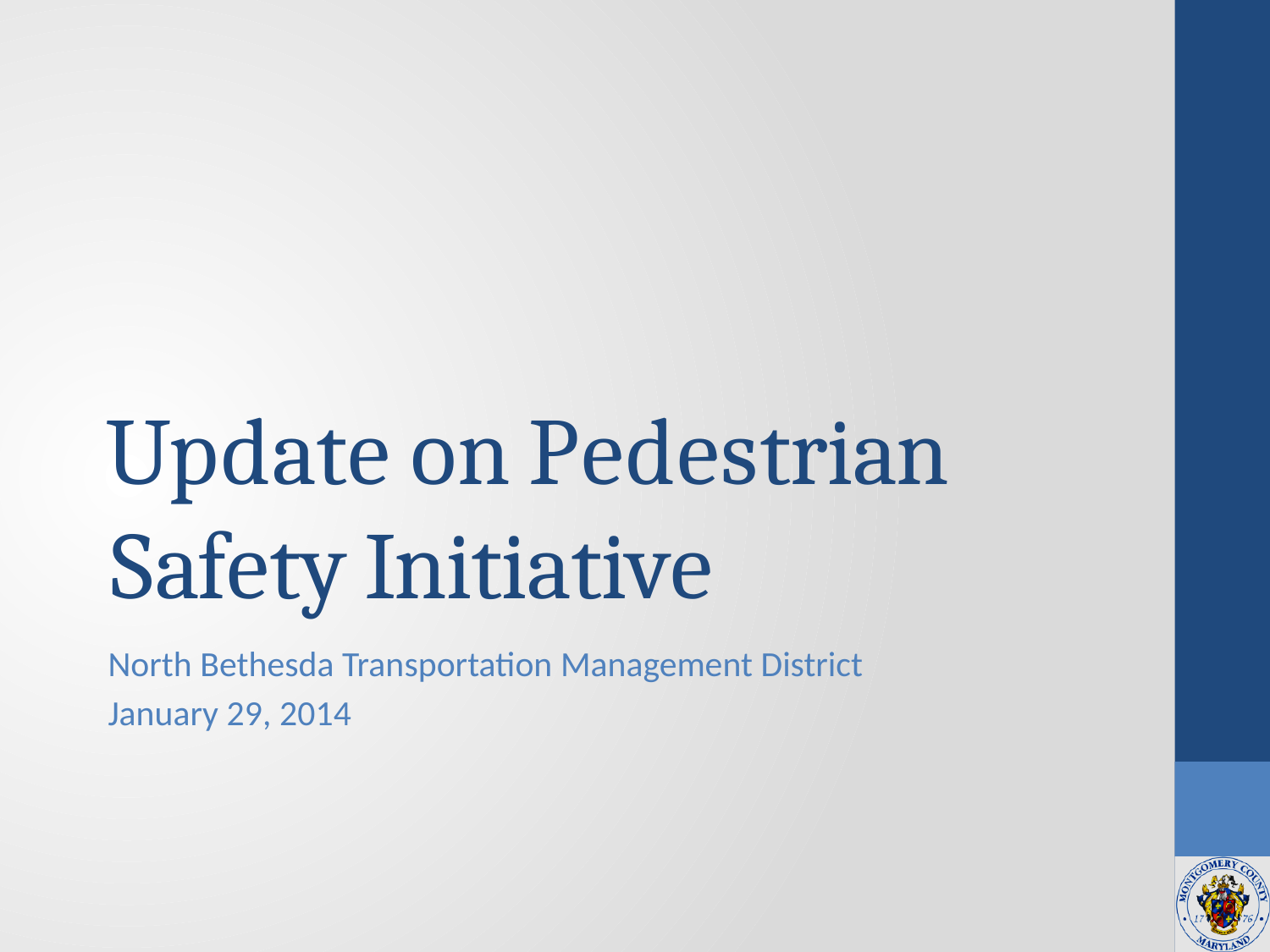

# Update on Pedestrian Safety Initiative
North Bethesda Transportation Management District
January 29, 2014